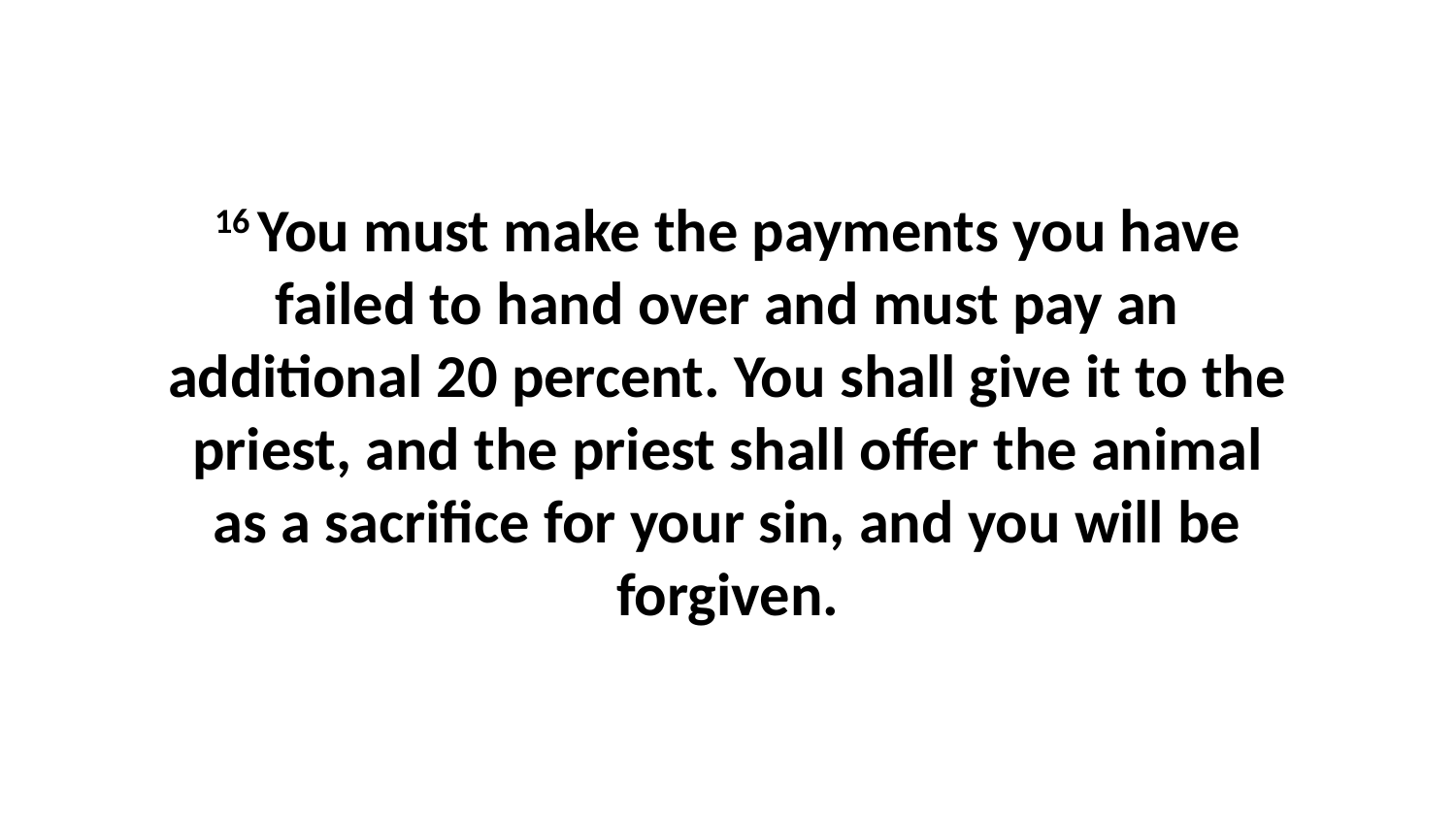

16 You must make the payments you have failed to hand over and must pay an additional 20 percent. You shall give it to the priest, and the priest shall offer the animal as a sacrifice for your sin, and you will be forgiven.